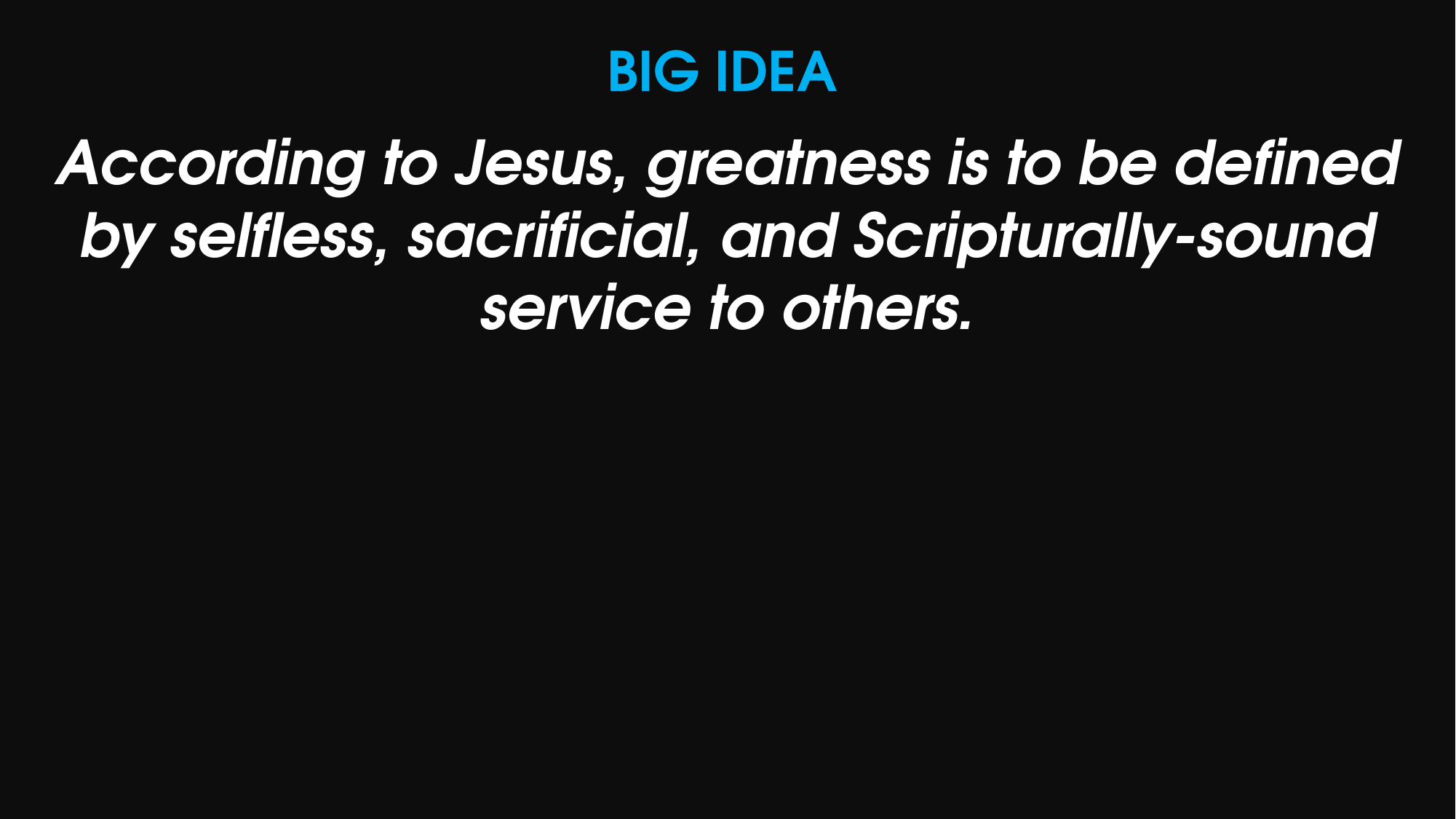

Big Idea
According to Jesus, greatness is to be defined by selfless, sacrificial, and Scripturally-sound service to others.